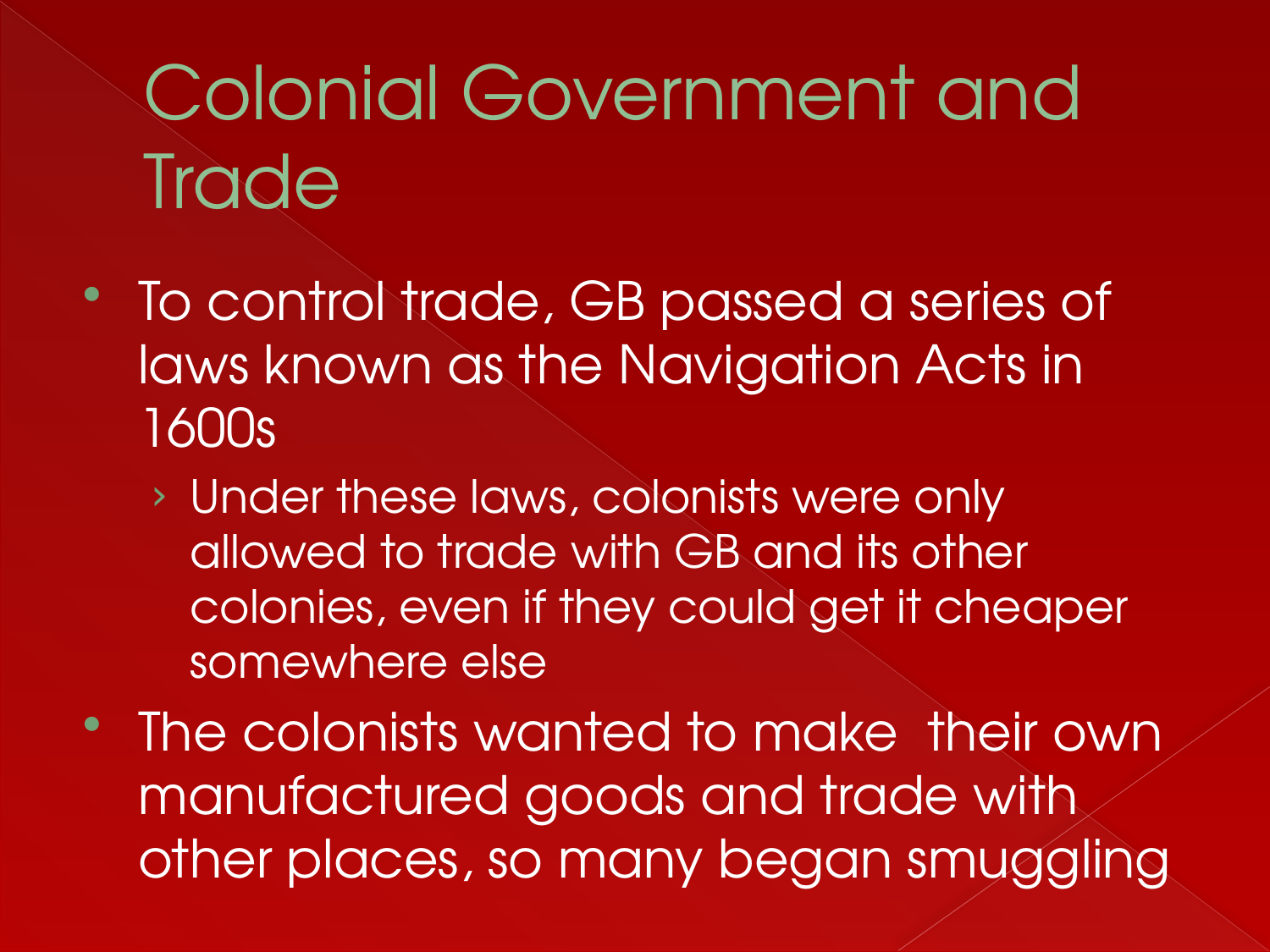

# Colonial Government and Trade
To control trade, GB passed a series of laws known as the Navigation Acts in 1600s
Under these laws, colonists were only allowed to trade with GB and its other colonies, even if they could get it cheaper somewhere else
The colonists wanted to make  their own manufactured goods and trade with other places, so many began smuggling